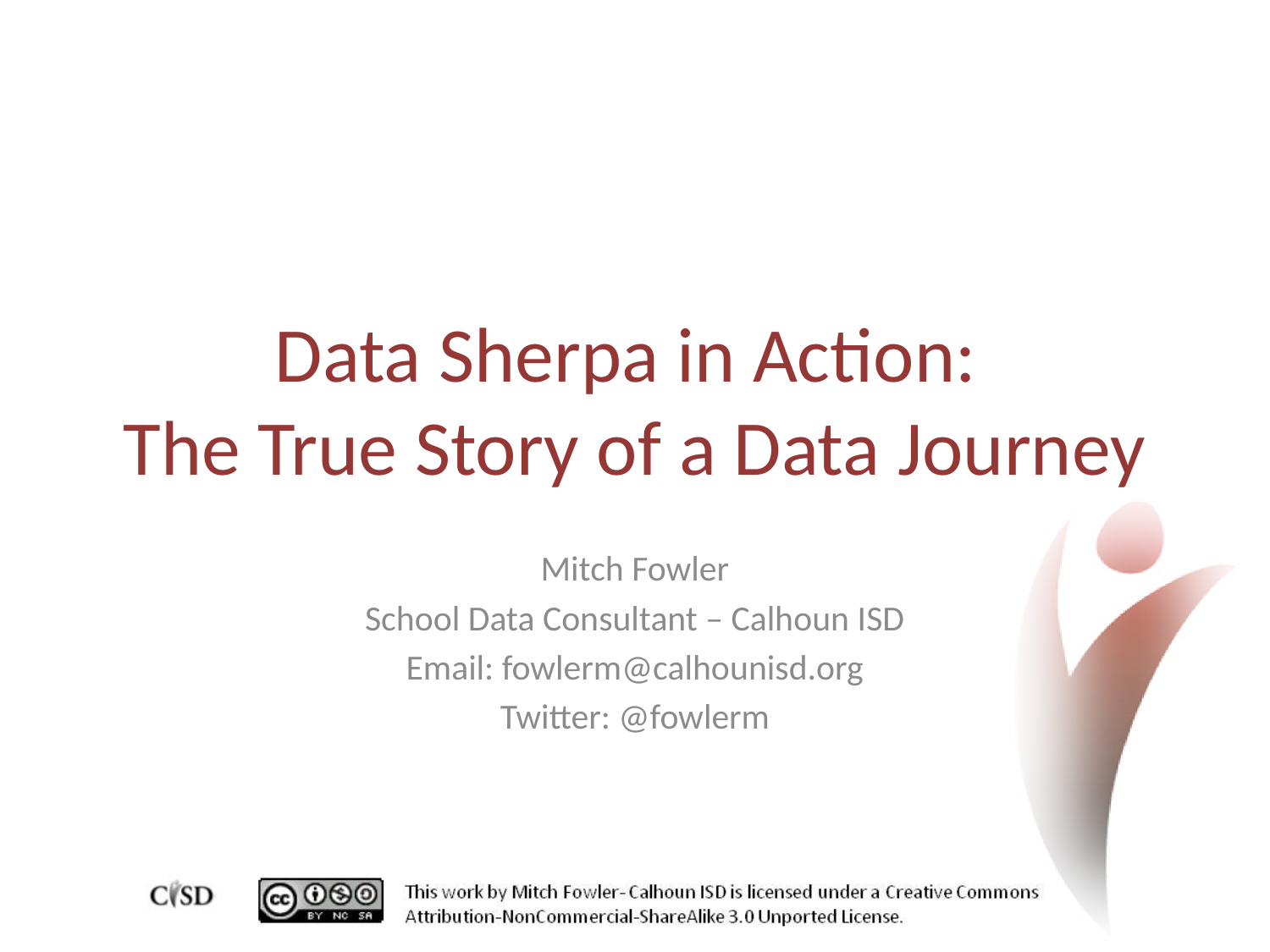

# Data Sherpa in Action: The True Story of a Data Journey
Mitch Fowler
School Data Consultant – Calhoun ISD
Email: fowlerm@calhounisd.org
Twitter: @fowlerm